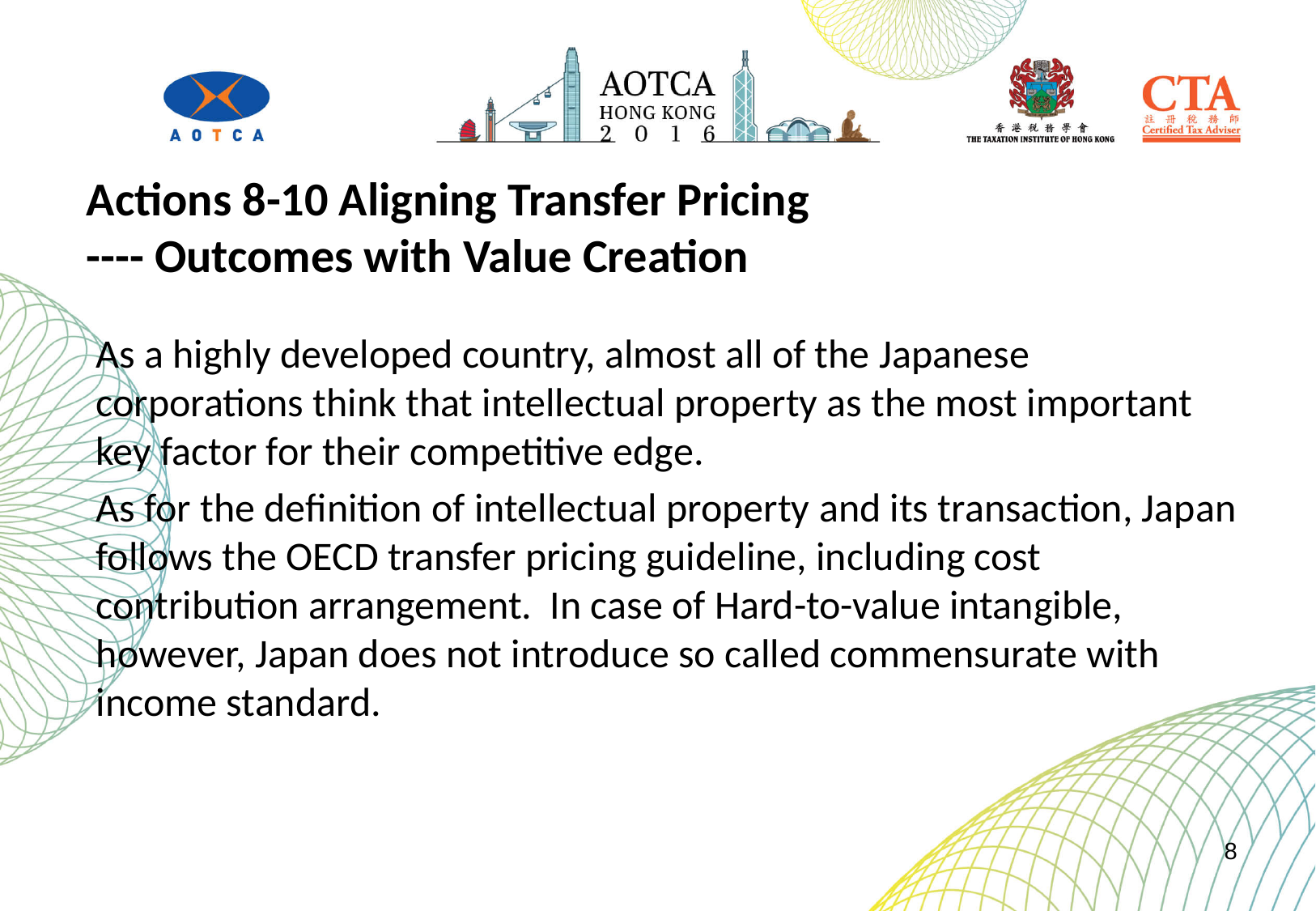

# Actions 8-10 Aligning Transfer Pricing ---- Outcomes with Value Creation
As a highly developed country, almost all of the Japanese corporations think that intellectual property as the most important key factor for their competitive edge.
As for the definition of intellectual property and its transaction, Japan follows the OECD transfer pricing guideline, including cost contribution arrangement.  In case of Hard-to-value intangible, however, Japan does not introduce so called commensurate with income standard.
8